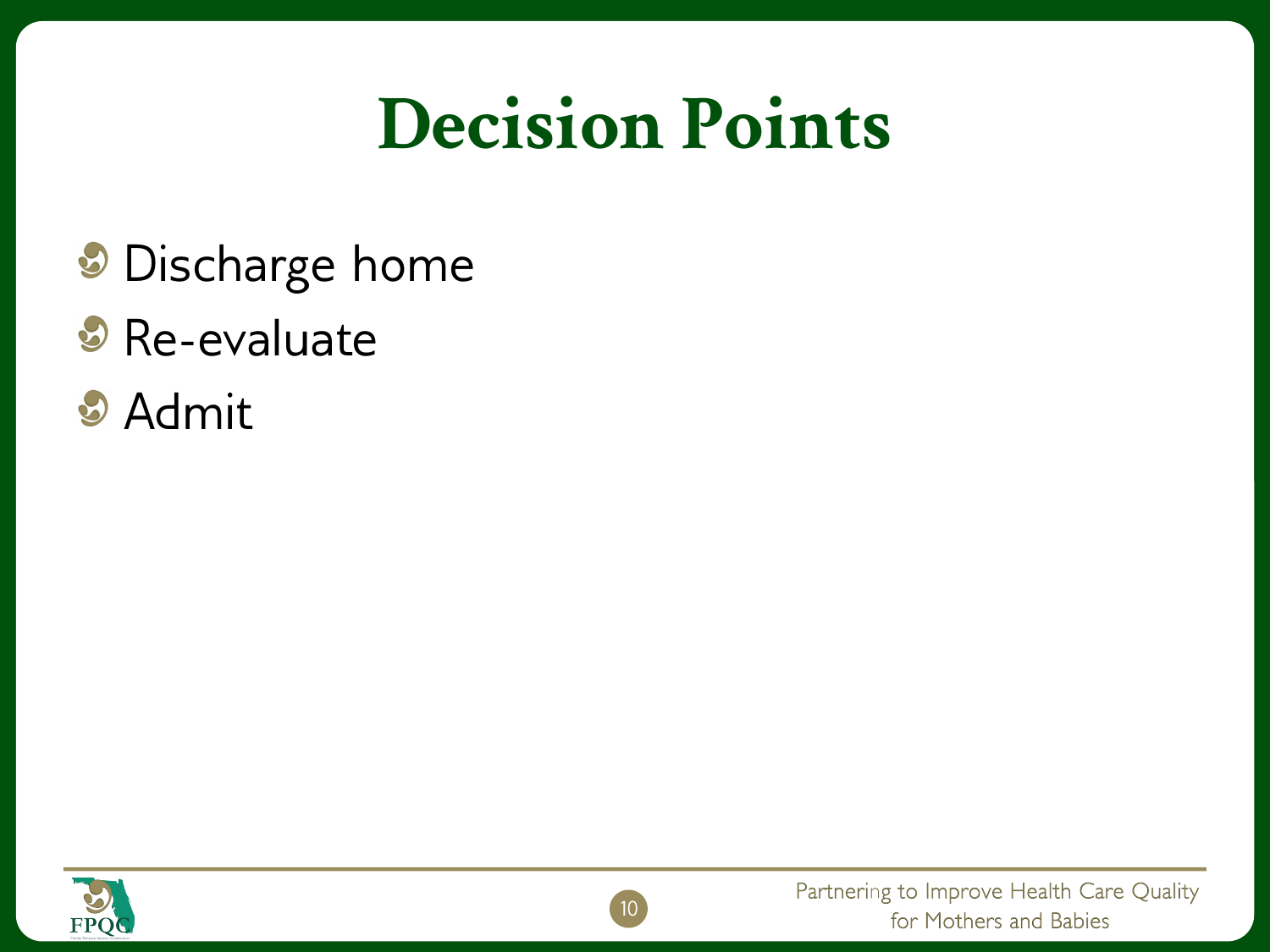

# Decision Points
Discharge home
Re-evaluate
Admit
10